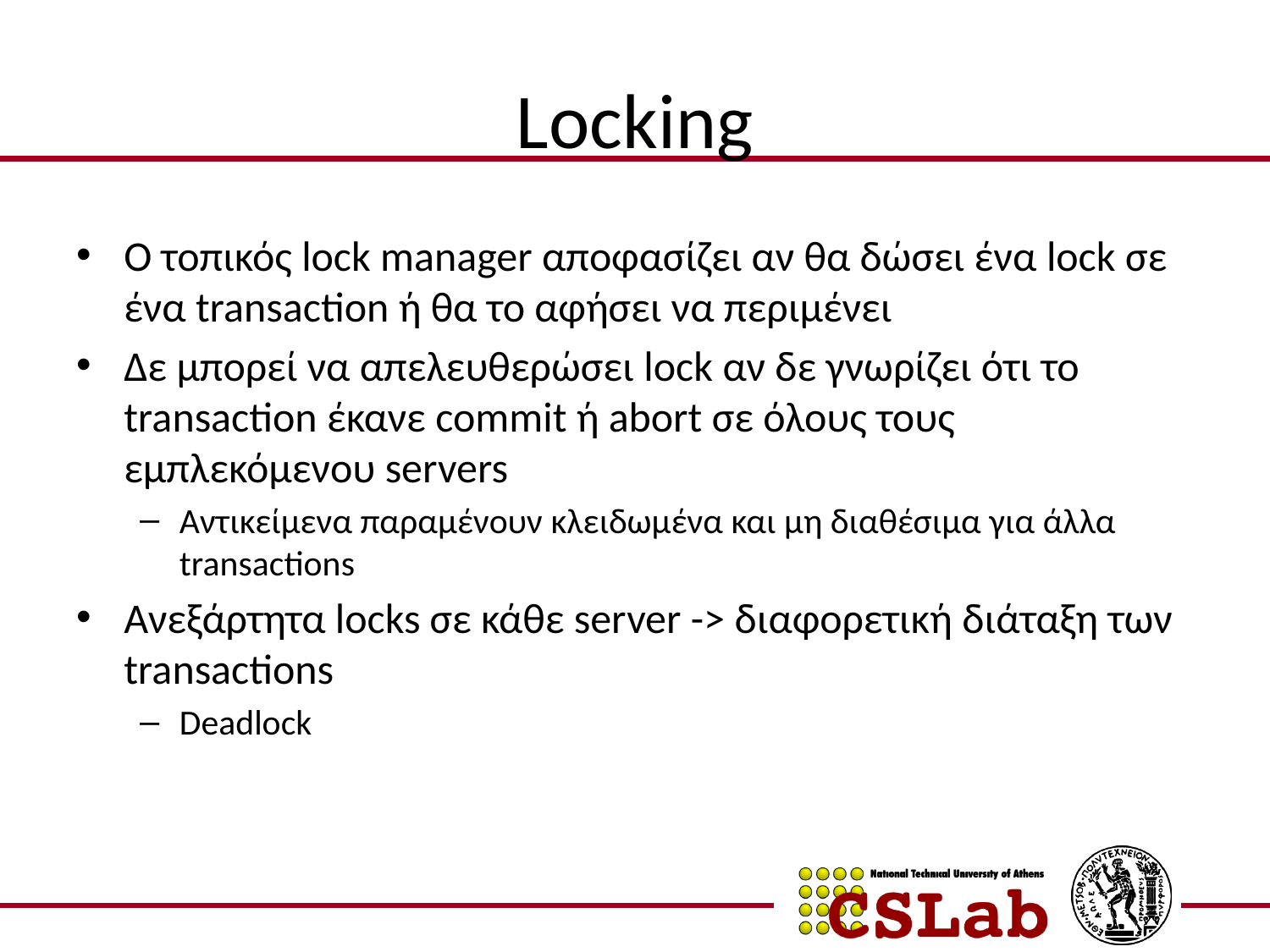

# Locking
O τοπικός lock manager αποφασίζει αν θα δώσει ένα lock σε ένα transaction ή θα το αφήσει να περιμένει
Δε μπορεί να απελευθερώσει lock αν δε γνωρίζει ότι το transaction έκανε commit ή abort σε όλους τους εμπλεκόμενου servers
Αντικείμενα παραμένουν κλειδωμένα και μη διαθέσιμα για άλλα transactions
Ανεξάρτητα locks σε κάθε server -> διαφορετική διάταξη των transactions
Deadlock